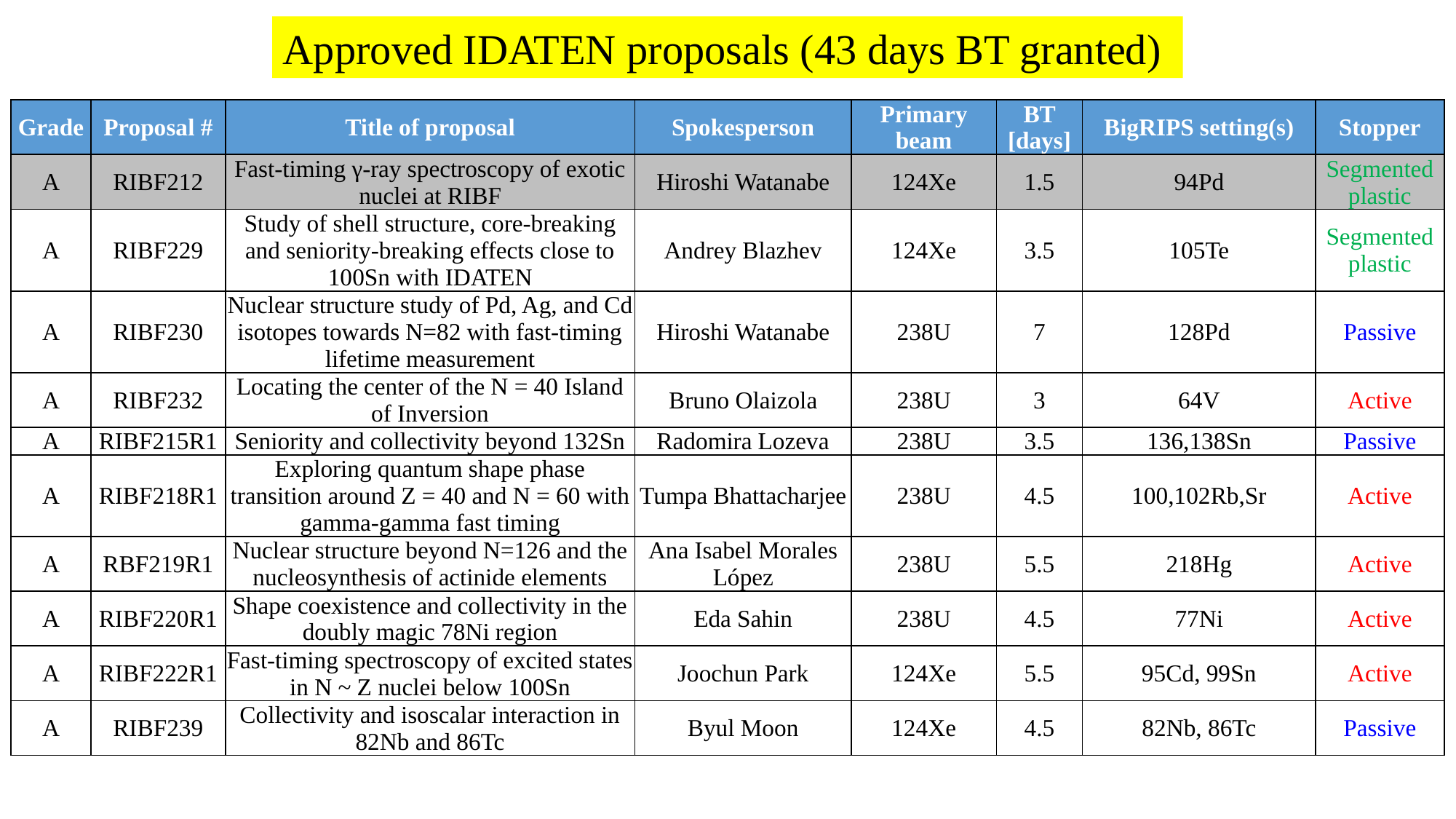

Approved IDATEN proposals (43 days BT granted)
| Grade | Proposal # | Title of proposal | Spokesperson | Primary beam | BT [days] | BigRIPS setting(s) | Stopper |
| --- | --- | --- | --- | --- | --- | --- | --- |
| A | RIBF212 | Fast-timing γ-ray spectroscopy of exotic nuclei at RIBF | Hiroshi Watanabe | 124Xe | 1.5 | 94Pd | Segmented plastic |
| A | RIBF229 | Study of shell structure, core-breaking and seniority-breaking effects close to 100Sn with IDATEN | Andrey Blazhev | 124Xe | 3.5 | 105Te | Segmented plastic |
| A | RIBF230 | Nuclear structure study of Pd, Ag, and Cd isotopes towards N=82 with fast-timing lifetime measurement | Hiroshi Watanabe | 238U | 7 | 128Pd | Passive |
| A | RIBF232 | Locating the center of the N = 40 Island of Inversion | Bruno Olaizola | 238U | 3 | 64V | Active |
| A | RIBF215R1 | Seniority and collectivity beyond 132Sn | Radomira Lozeva | 238U | 3.5 | 136,138Sn | Passive |
| A | RIBF218R1 | Exploring quantum shape phase transition around Z = 40 and N = 60 with gamma-gamma fast timing | Tumpa Bhattacharjee | 238U | 4.5 | 100,102Rb,Sr | Active |
| A | RBF219R1 | Nuclear structure beyond N=126 and the nucleosynthesis of actinide elements | Ana Isabel Morales López | 238U | 5.5 | 218Hg | Active |
| A | RIBF220R1 | Shape coexistence and collectivity in the doubly magic 78Ni region | Eda Sahin | 238U | 4.5 | 77Ni | Active |
| A | RIBF222R1 | Fast-timing spectroscopy of excited states in N ~ Z nuclei below 100Sn | Joochun Park | 124Xe | 5.5 | 95Cd, 99Sn | Active |
| A | RIBF239 | Collectivity and isoscalar interaction in 82Nb and 86Tc | Byul Moon | 124Xe | 4.5 | 82Nb, 86Tc | Passive |